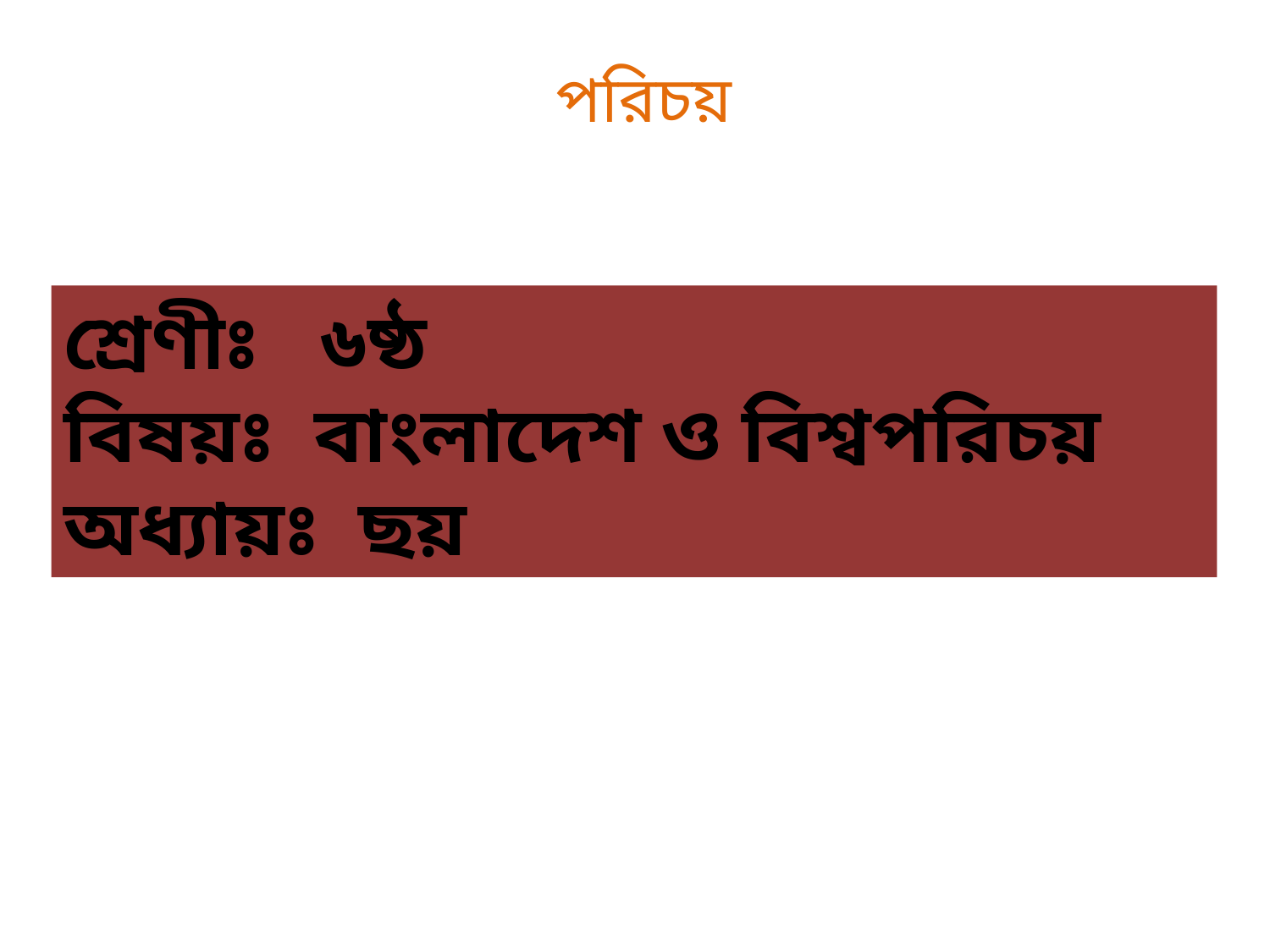

পরিচয়
শ্রেণীঃ   ৬ষ্ঠ
বিষয়ঃ  বাংলাদেশ ও বিশ্বপরিচয়
অধ্যায়ঃ  ছয়